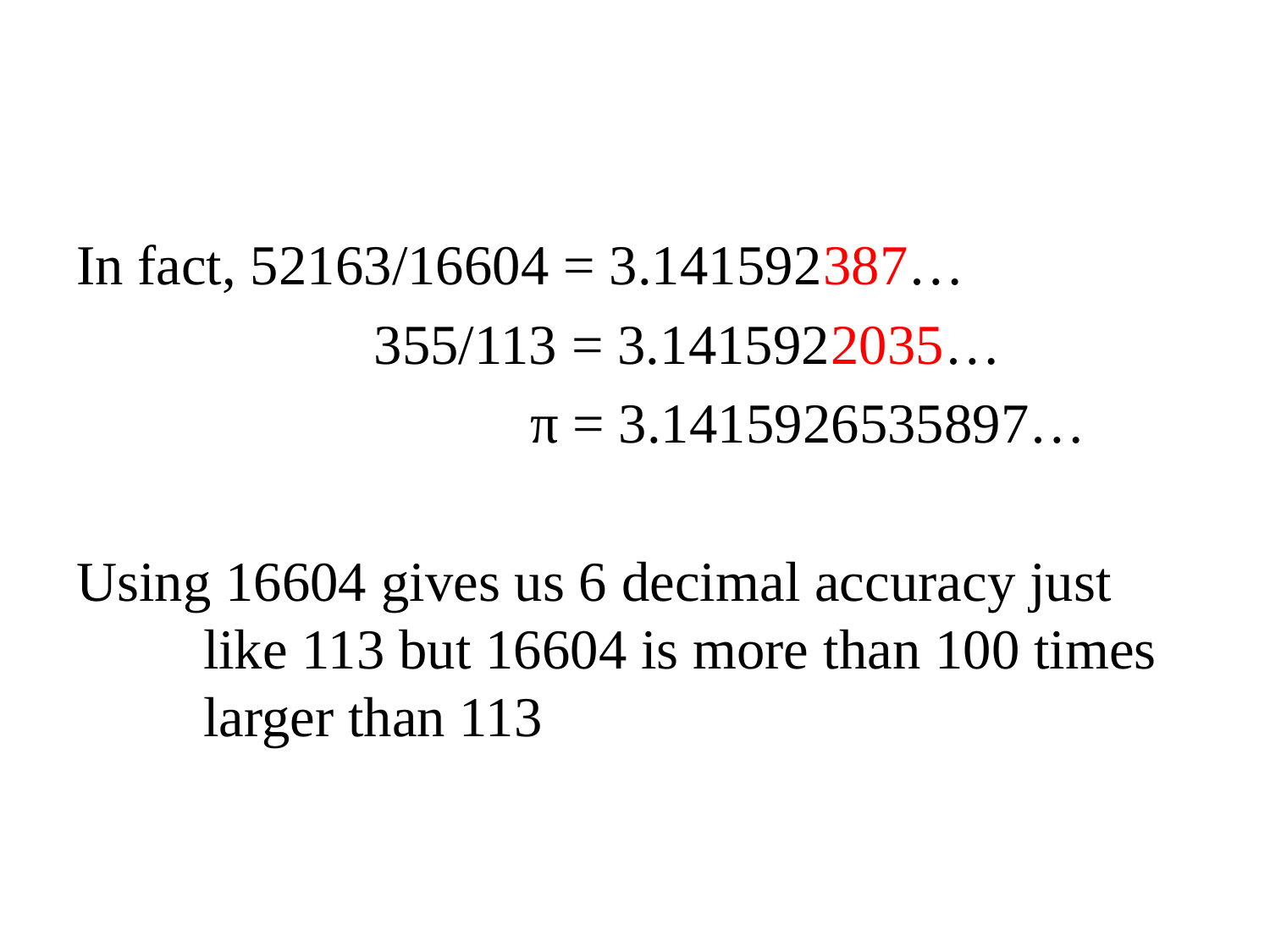

In fact, 52163/16604 = 3.141592387…
                     355/113 = 3.1415922035…
                                π = 3.1415926535897…

Using 16604 gives us 6 decimal accuracy just 	like 113 but 16604 is more than 100 times 	larger than 113